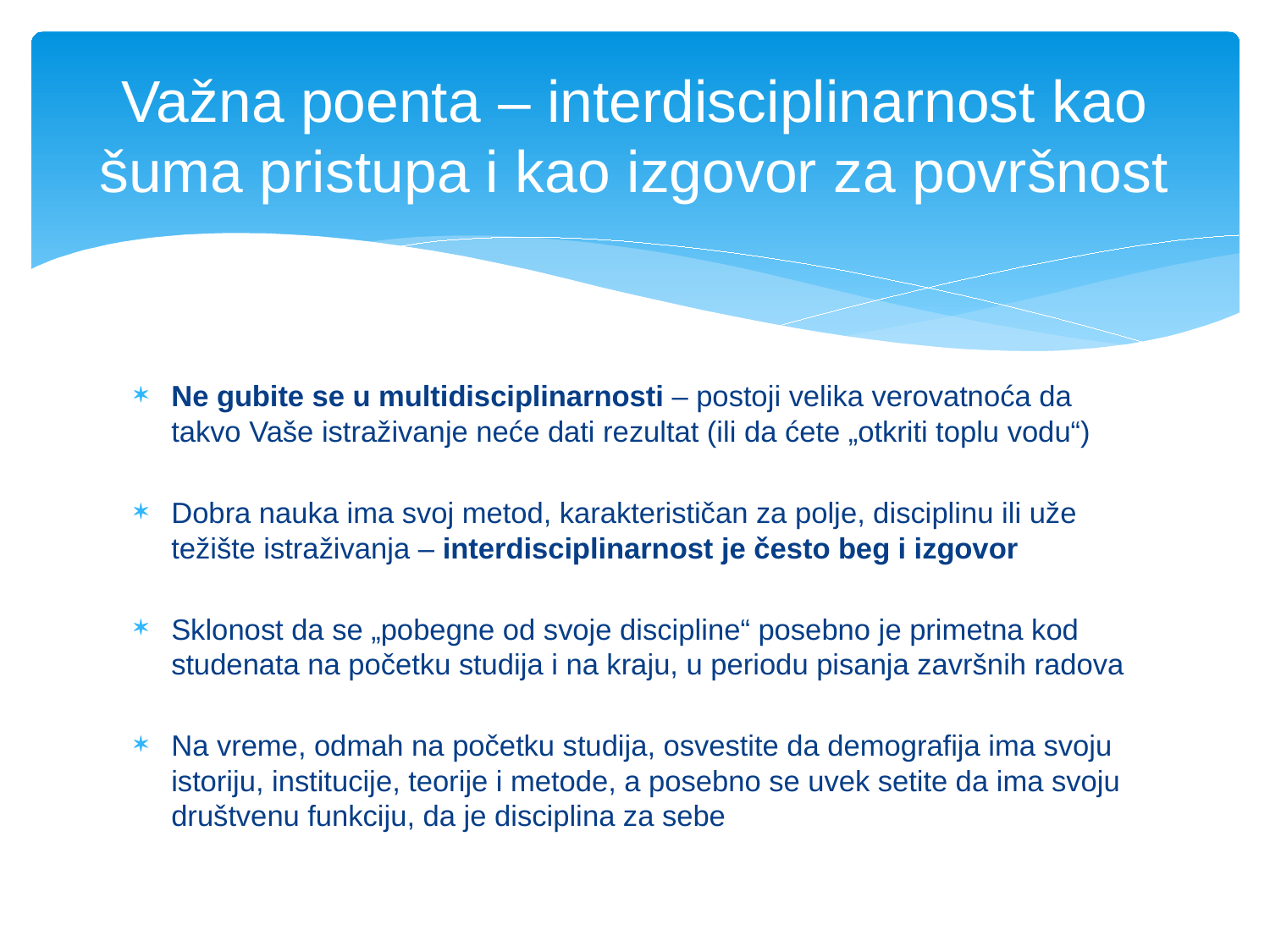

# Važna poenta – interdisciplinarnost kao šuma pristupa i kao izgovor za površnost
Ne gubite se u multidisciplinarnosti – postoji velika verovatnoća da takvo Vaše istraživanje neće dati rezultat (ili da ćete „otkriti toplu vodu“)

Dobra nauka ima svoj metod, karakterističan za polje, disciplinu ili uže težište istraživanja – interdisciplinarnost je često beg i izgovor

Sklonost da se „pobegne od svoje discipline“ posebno je primetna kod studenata na početku studija i na kraju, u periodu pisanja završnih radova

Na vreme, odmah na početku studija, osvestite da demografija ima svoju istoriju, institucije, teorije i metode, a posebno se uvek setite da ima svoju društvenu funkciju, da je disciplina za sebe